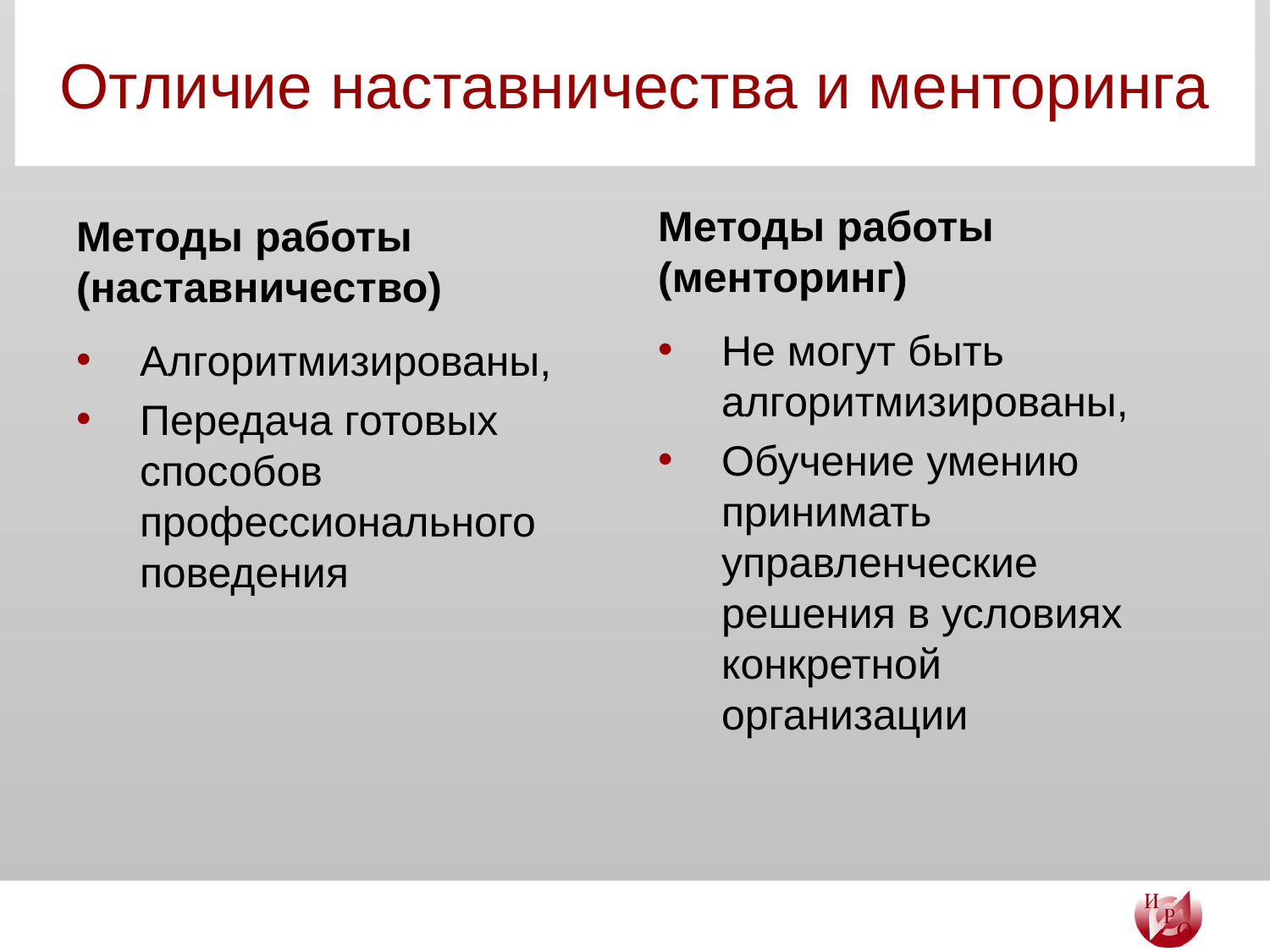

# Отличие наставничества и менторинга
Методы работы (наставничество)
Методы работы (менторинг)
Не могут быть алгоритмизированы,
Обучение умению принимать управленческие решения в условиях конкретной организации
Алгоритмизированы,
Передача готовых способов профессионального поведения